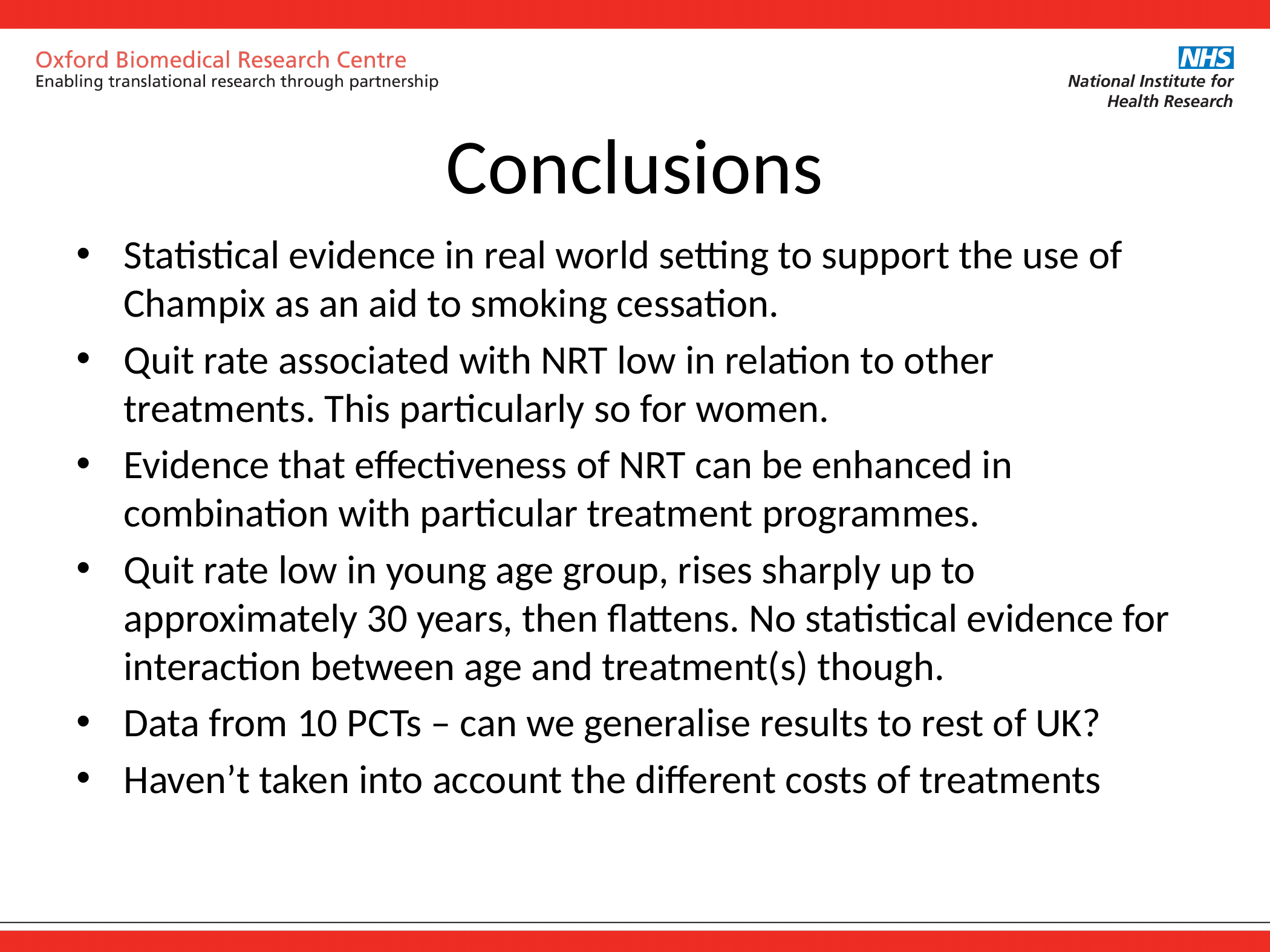

# Conclusions
Statistical evidence in real world setting to support the use of Champix as an aid to smoking cessation.
Quit rate associated with NRT low in relation to other treatments. This particularly so for women.
Evidence that effectiveness of NRT can be enhanced in combination with particular treatment programmes.
Quit rate low in young age group, rises sharply up to approximately 30 years, then flattens. No statistical evidence for interaction between age and treatment(s) though.
Data from 10 PCTs – can we generalise results to rest of UK?
Haven’t taken into account the different costs of treatments